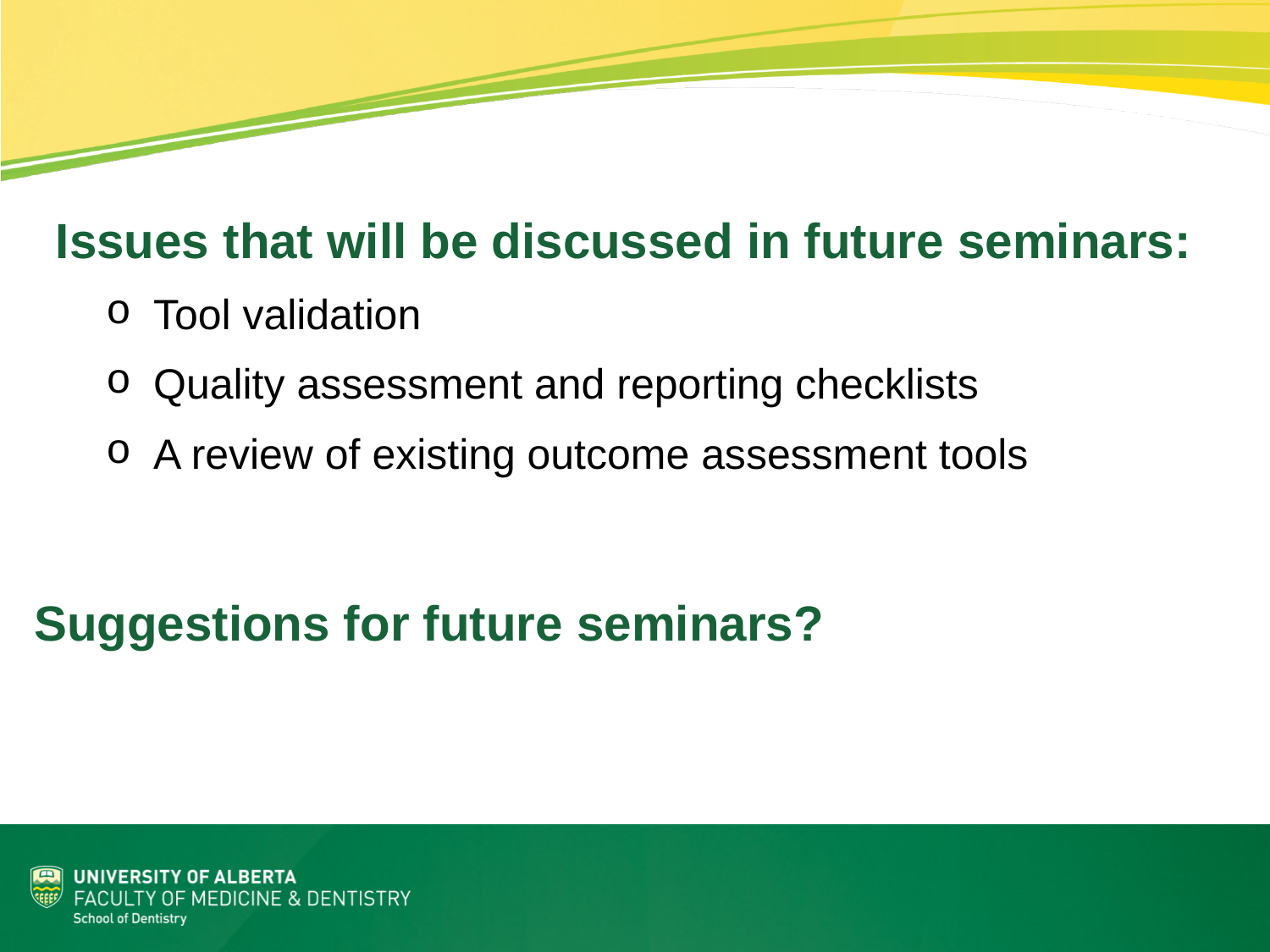

Issues that will be discussed in future seminars:
Tool validation
Quality assessment and reporting checklists
A review of existing outcome assessment tools

Suggestions for future seminars?